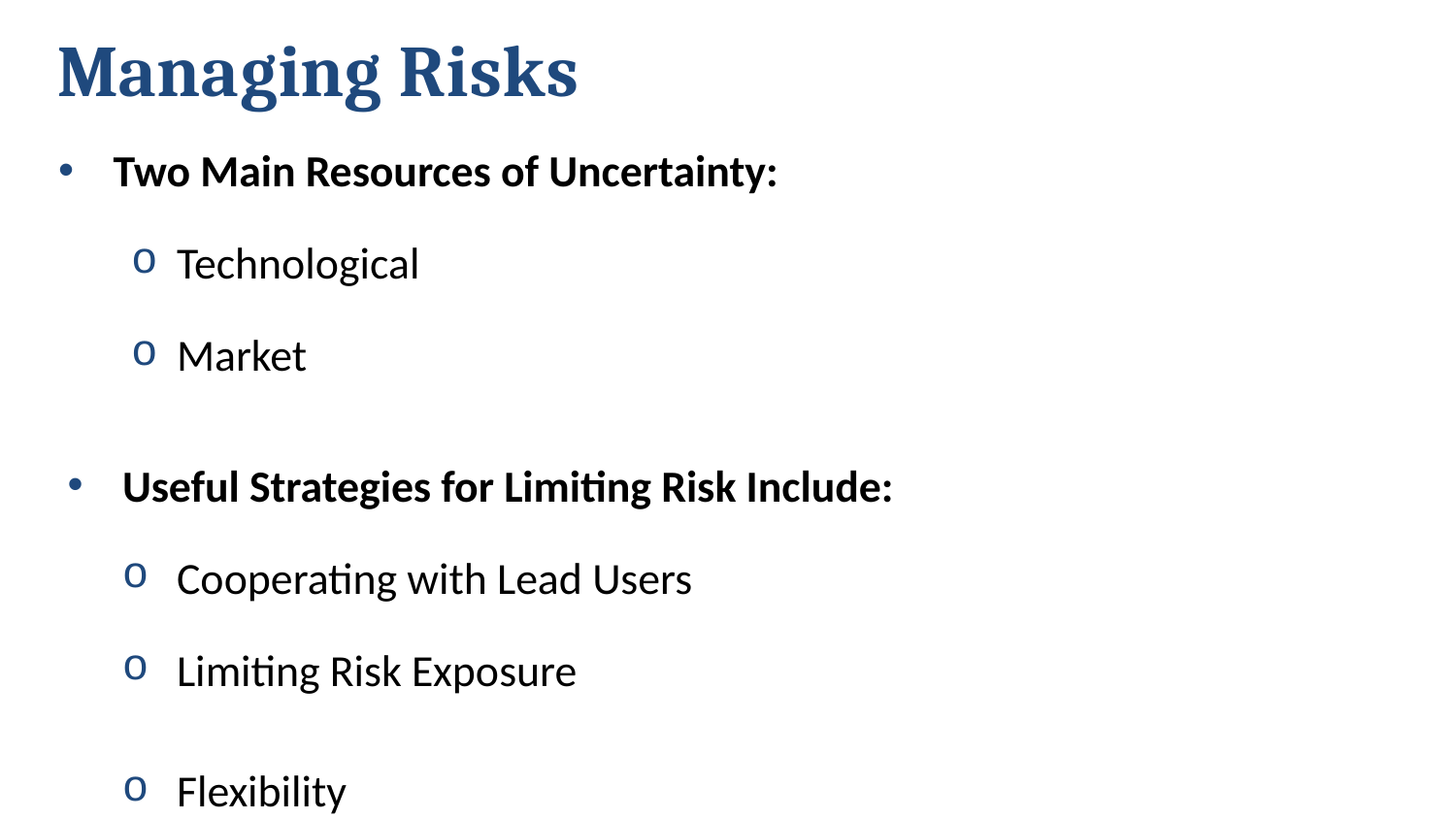

# Managing Risks
Two Main Resources of Uncertainty:

Technological

Market

Useful Strategies for Limiting Risk Include:

Cooperating with Lead Users

Limiting Risk Exposure

Flexibility